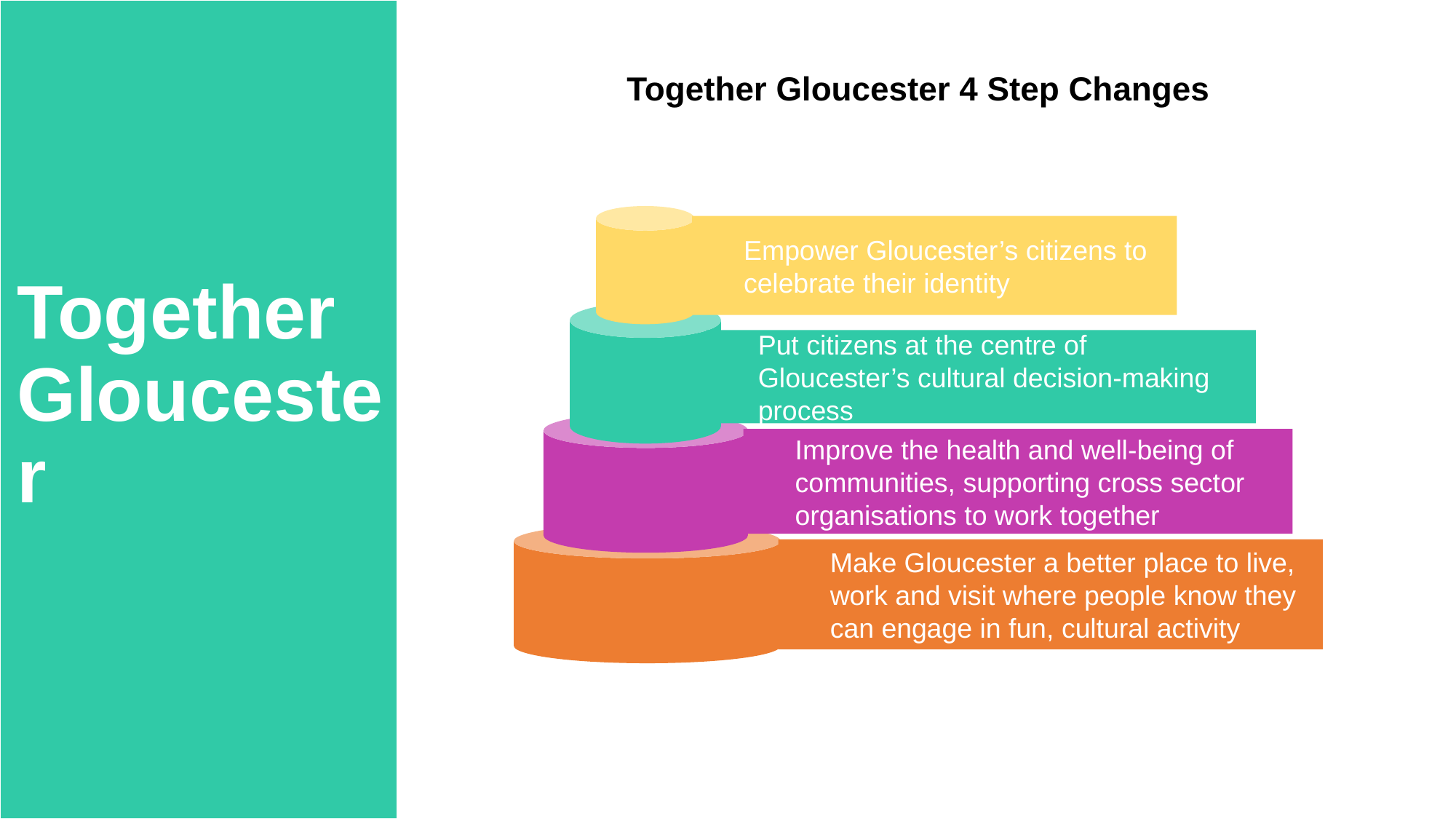

Together Gloucester 4 Step Changes

Together Gloucester

Empower Gloucester’s citizens to celebrate their identity

Put citizens at the centre of Gloucester’s cultural decision-making process

Improve the health and well-being of communities, supporting cross sector organisations to work together

Make Gloucester a better place to live, work and visit where people know they can engage in fun, cultural activity